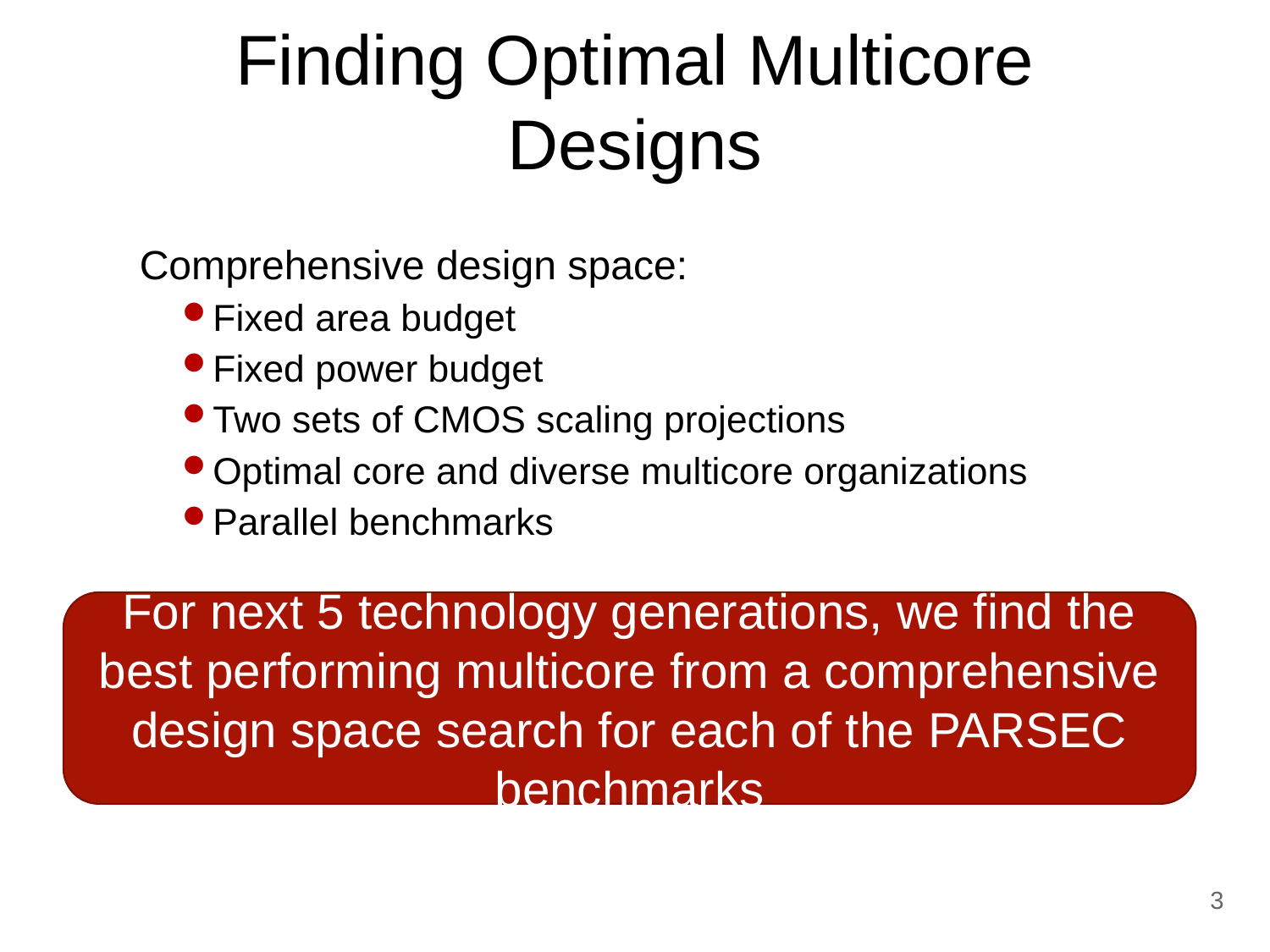

# Finding Optimal Multicore Designs
Comprehensive design space:
Fixed area budget
Fixed power budget
Two sets of CMOS scaling projections
Optimal core and diverse multicore organizations
Parallel benchmarks
For next 5 technology generations, we find the best performing multicore from a comprehensive design space search for each of the PARSEC benchmarks
3